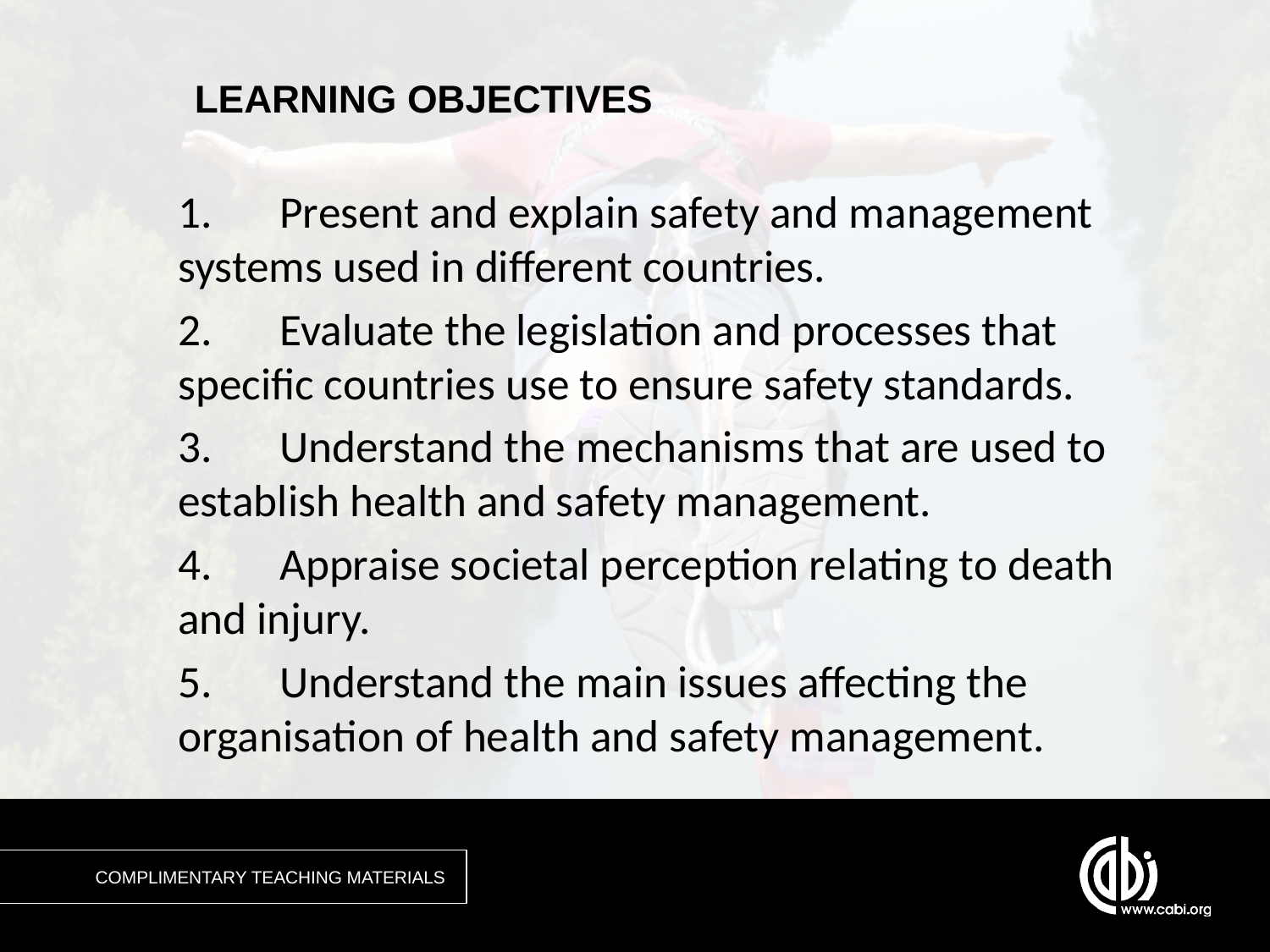

1.	Present and explain safety and management systems used in different countries.
2.	Evaluate the legislation and processes that specific countries use to ensure safety standards.
3.	Understand the mechanisms that are used to establish health and safety management.
4.	Appraise societal perception relating to death and injury.
5.	Understand the main issues affecting the organisation of health and safety management.